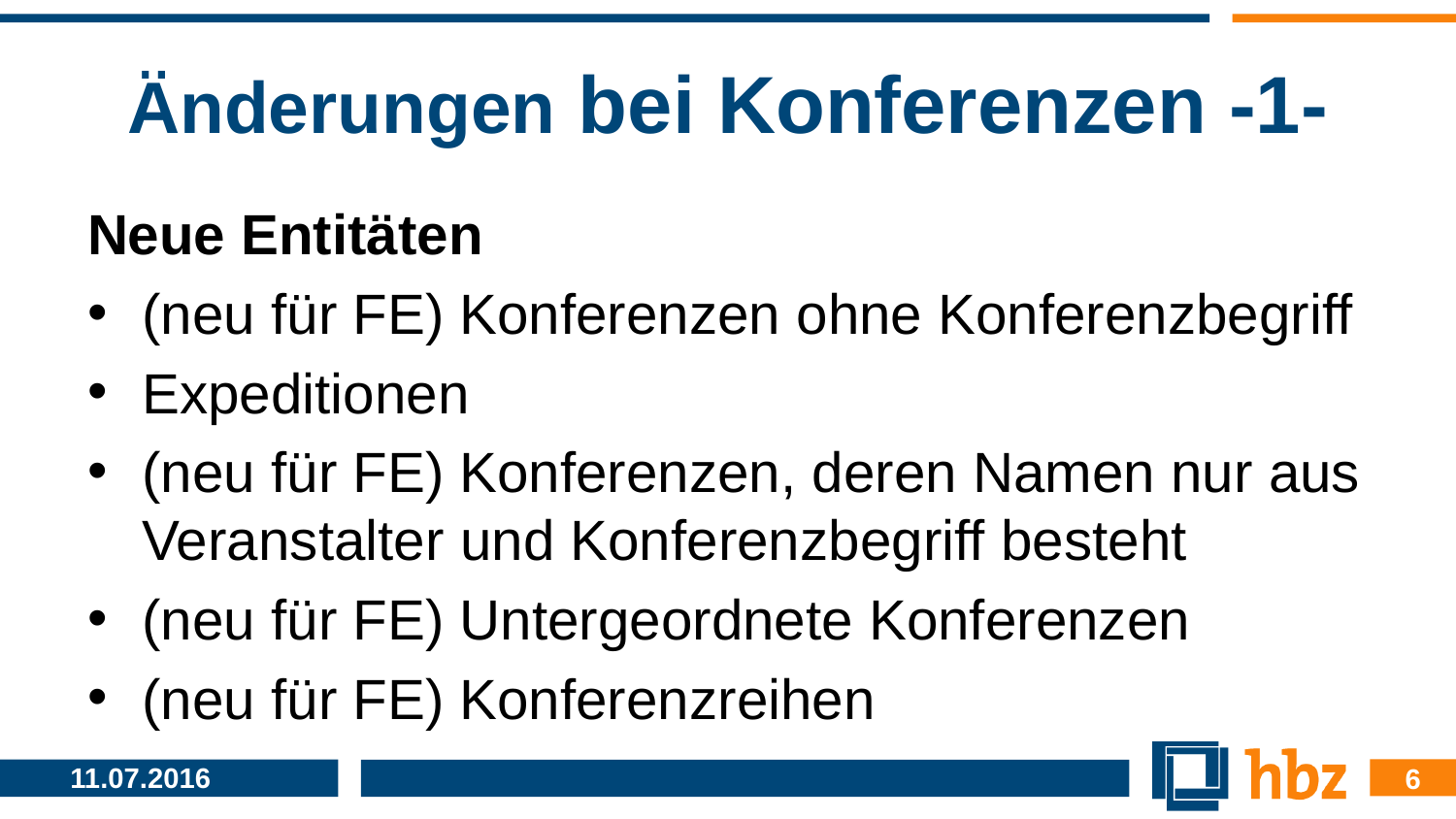

# Änderungen bei Konferenzen -1-
Neue Entitäten
(neu für FE) Konferenzen ohne Konferenzbegriff
Expeditionen
(neu für FE) Konferenzen, deren Namen nur aus Veranstalter und Konferenzbegriff besteht
(neu für FE) Untergeordnete Konferenzen
(neu für FE) Konferenzreihen
6
11.07.2016